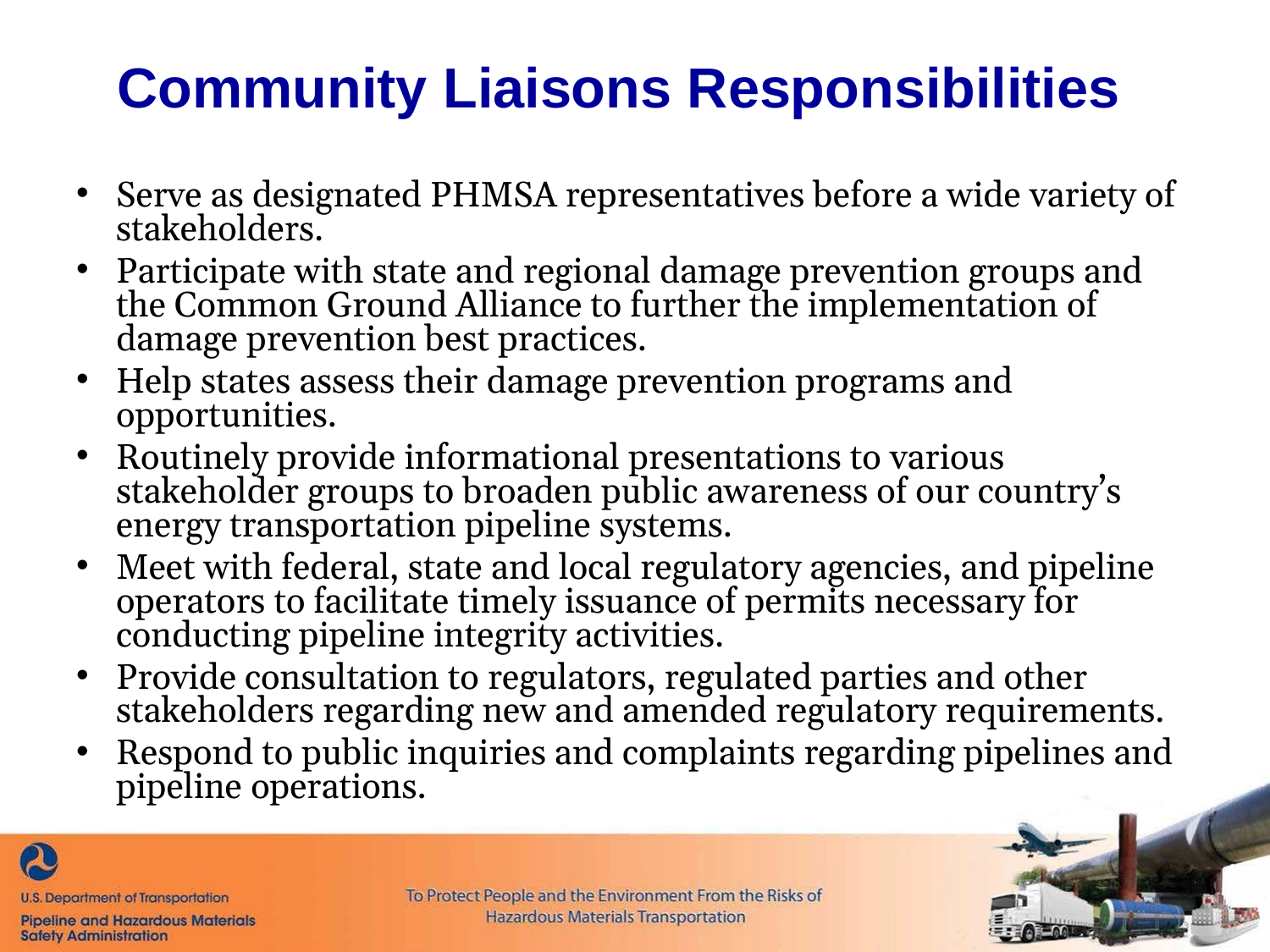

# Community Liaisons Responsibilities
Serve as designated PHMSA representatives before a wide variety of stakeholders.
Participate with state and regional damage prevention groups and the Common Ground Alliance to further the implementation of damage prevention best practices.
Help states assess their damage prevention programs and opportunities.
Routinely provide informational presentations to various stakeholder groups to broaden public awareness of our country’s energy transportation pipeline systems.
Meet with federal, state and local regulatory agencies, and pipeline operators to facilitate timely issuance of permits necessary for conducting pipeline integrity activities.
Provide consultation to regulators, regulated parties and other stakeholders regarding new and amended regulatory requirements.
Respond to public inquiries and complaints regarding pipelines and pipeline operations.